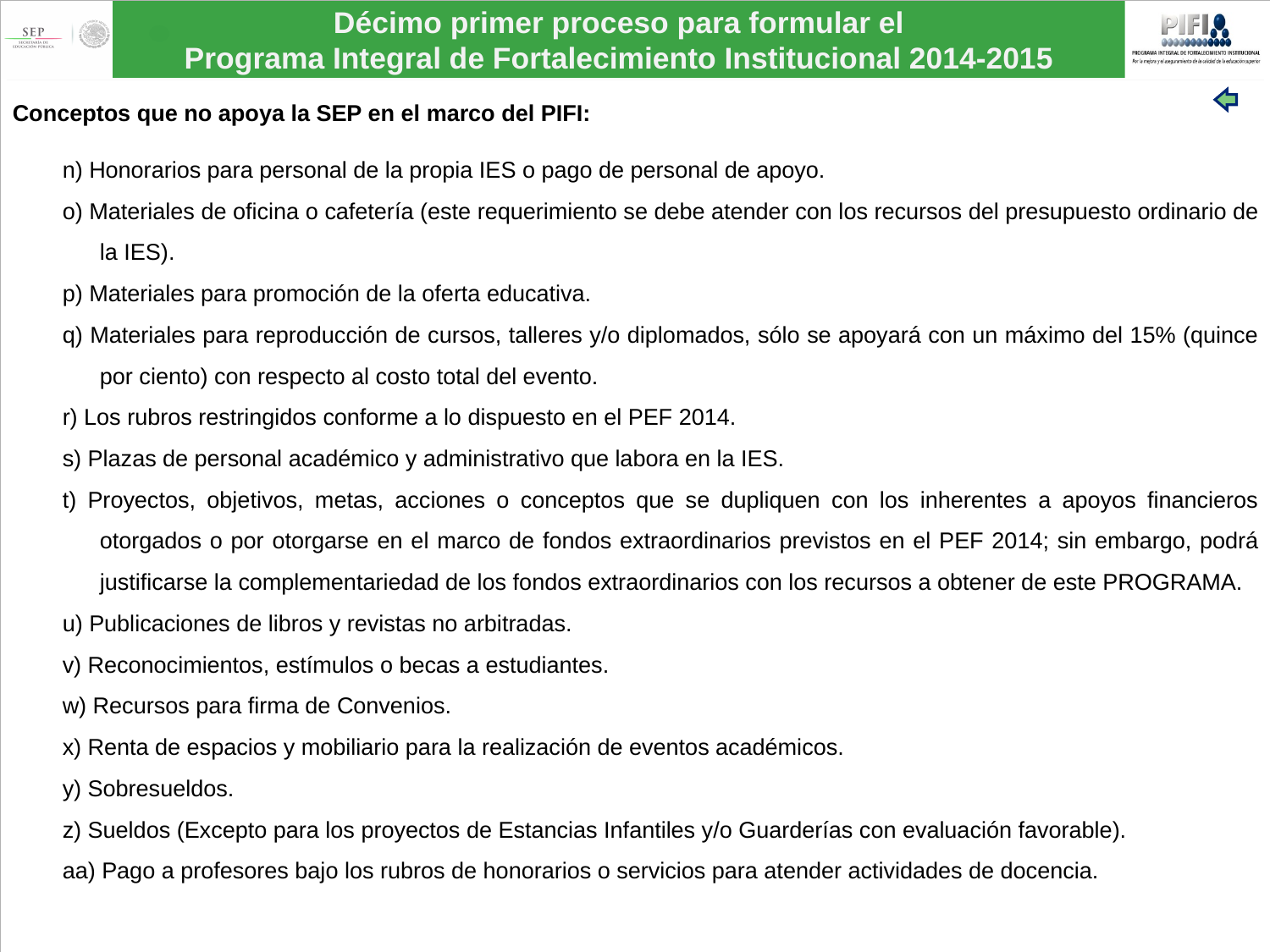

Conceptos que no apoya la SEP en el marco del PIFI:

n) Honorarios para personal de la propia IES o pago de personal de apoyo.
o) Materiales de oficina o cafetería (este requerimiento se debe atender con los recursos del presupuesto ordinario de la IES).
p) Materiales para promoción de la oferta educativa.
q) Materiales para reproducción de cursos, talleres y/o diplomados, sólo se apoyará con un máximo del 15% (quince por ciento) con respecto al costo total del evento.
r) Los rubros restringidos conforme a lo dispuesto en el PEF 2014.
s) Plazas de personal académico y administrativo que labora en la IES.
t) Proyectos, objetivos, metas, acciones o conceptos que se dupliquen con los inherentes a apoyos financieros otorgados o por otorgarse en el marco de fondos extraordinarios previstos en el PEF 2014; sin embargo, podrá justificarse la complementariedad de los fondos extraordinarios con los recursos a obtener de este PROGRAMA.
u) Publicaciones de libros y revistas no arbitradas.
v) Reconocimientos, estímulos o becas a estudiantes.
w) Recursos para firma de Convenios.
x) Renta de espacios y mobiliario para la realización de eventos académicos.
y) Sobresueldos.
z) Sueldos (Excepto para los proyectos de Estancias Infantiles y/o Guarderías con evaluación favorable).
aa) Pago a profesores bajo los rubros de honorarios o servicios para atender actividades de docencia.